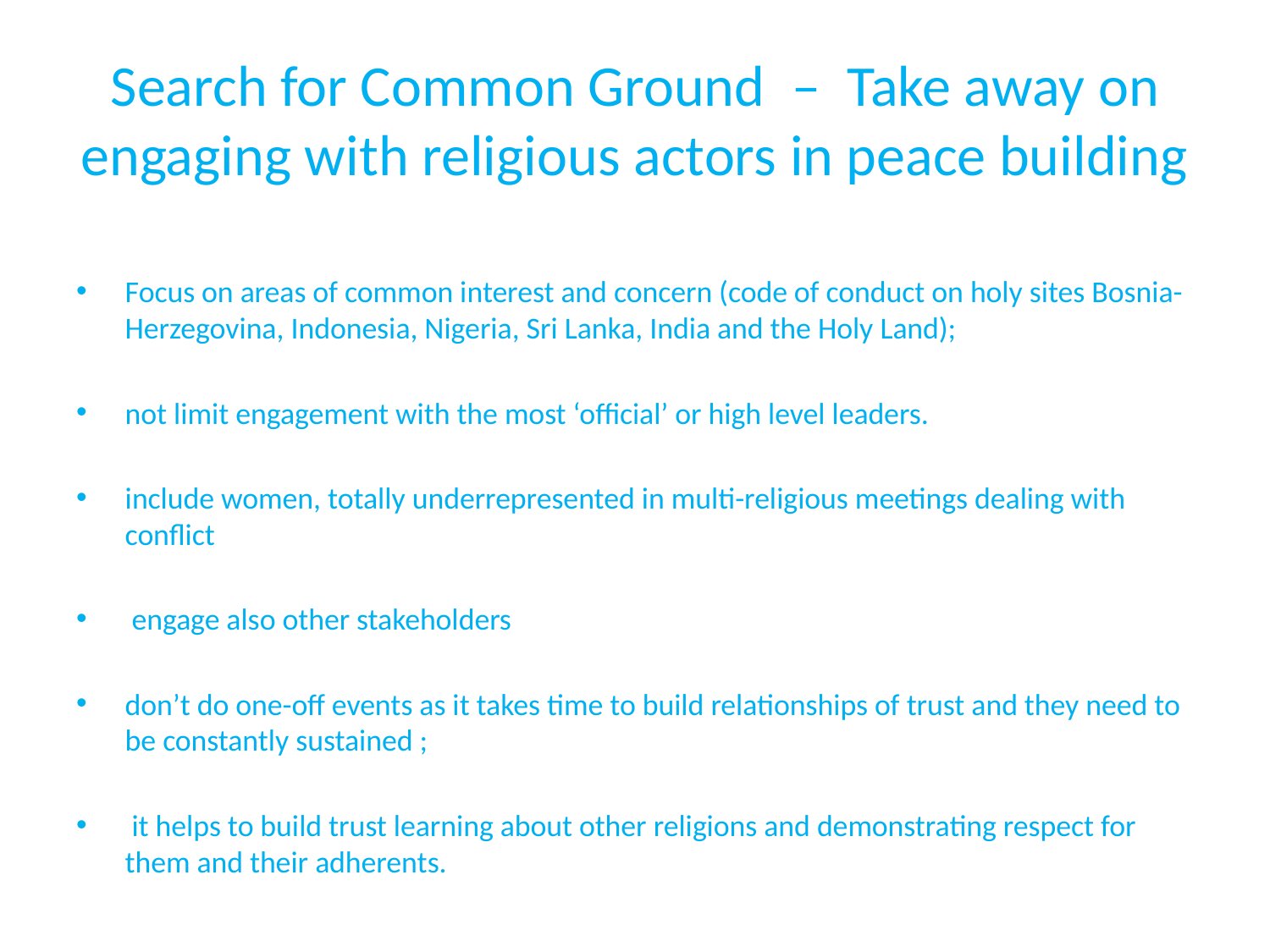

# Search for Common Ground  –  Take away on engaging with religious actors in peace building
Focus on areas of common interest and concern (code of conduct on holy sites Bosnia- Herzegovina, Indonesia, Nigeria, Sri Lanka, India and the Holy Land);

not limit engagement with the most ‘official’ or high level leaders.

include women, totally underrepresented in multi-religious meetings dealing with conflict

 engage also other stakeholders

don’t do one-off events as it takes time to build relationships of trust and they need to be constantly sustained ;

 it helps to build trust learning about other religions and demonstrating respect for them and their adherents.